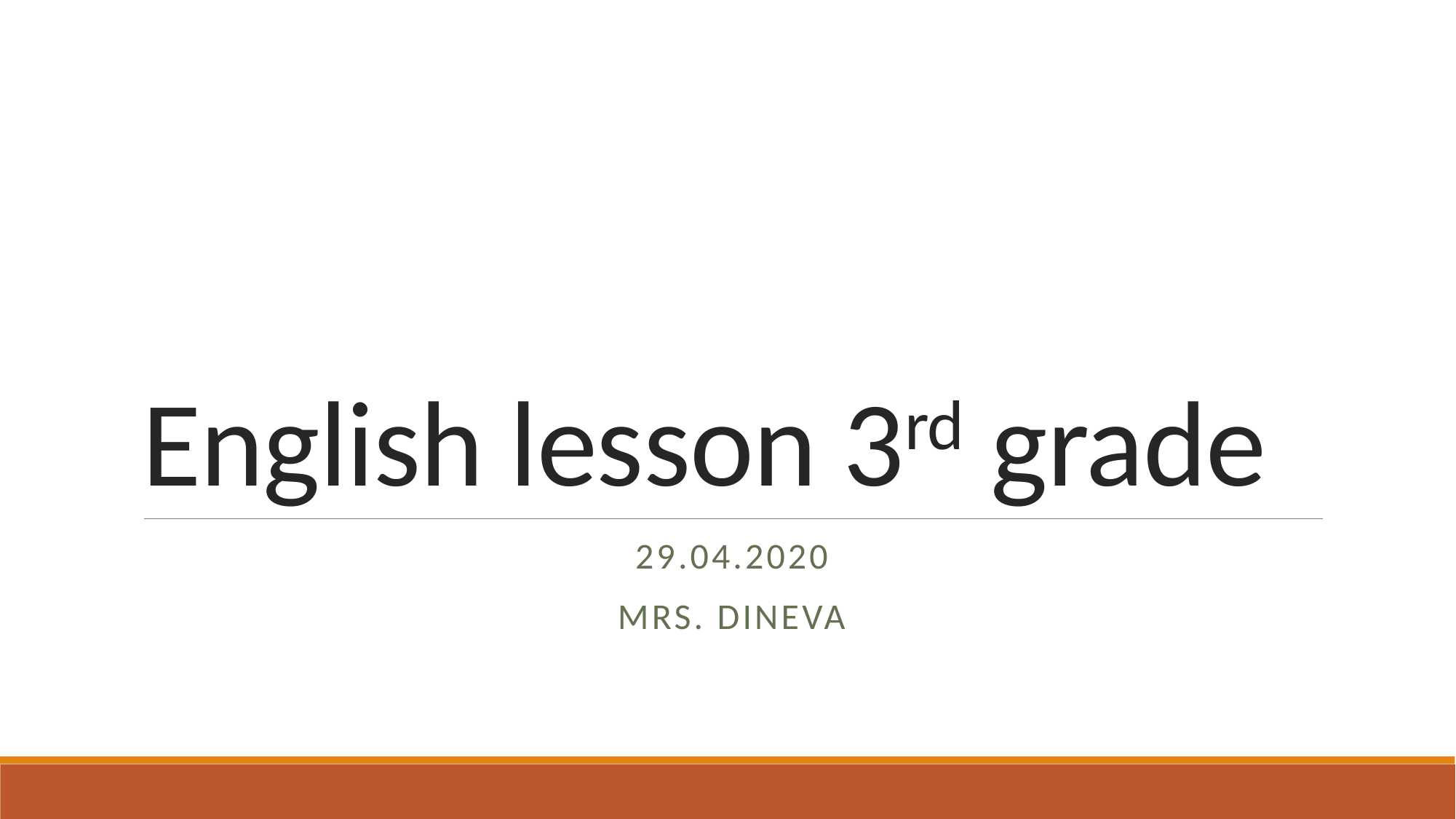

# English lesson 3rd grade
29.04.2020
Mrs. Dineva